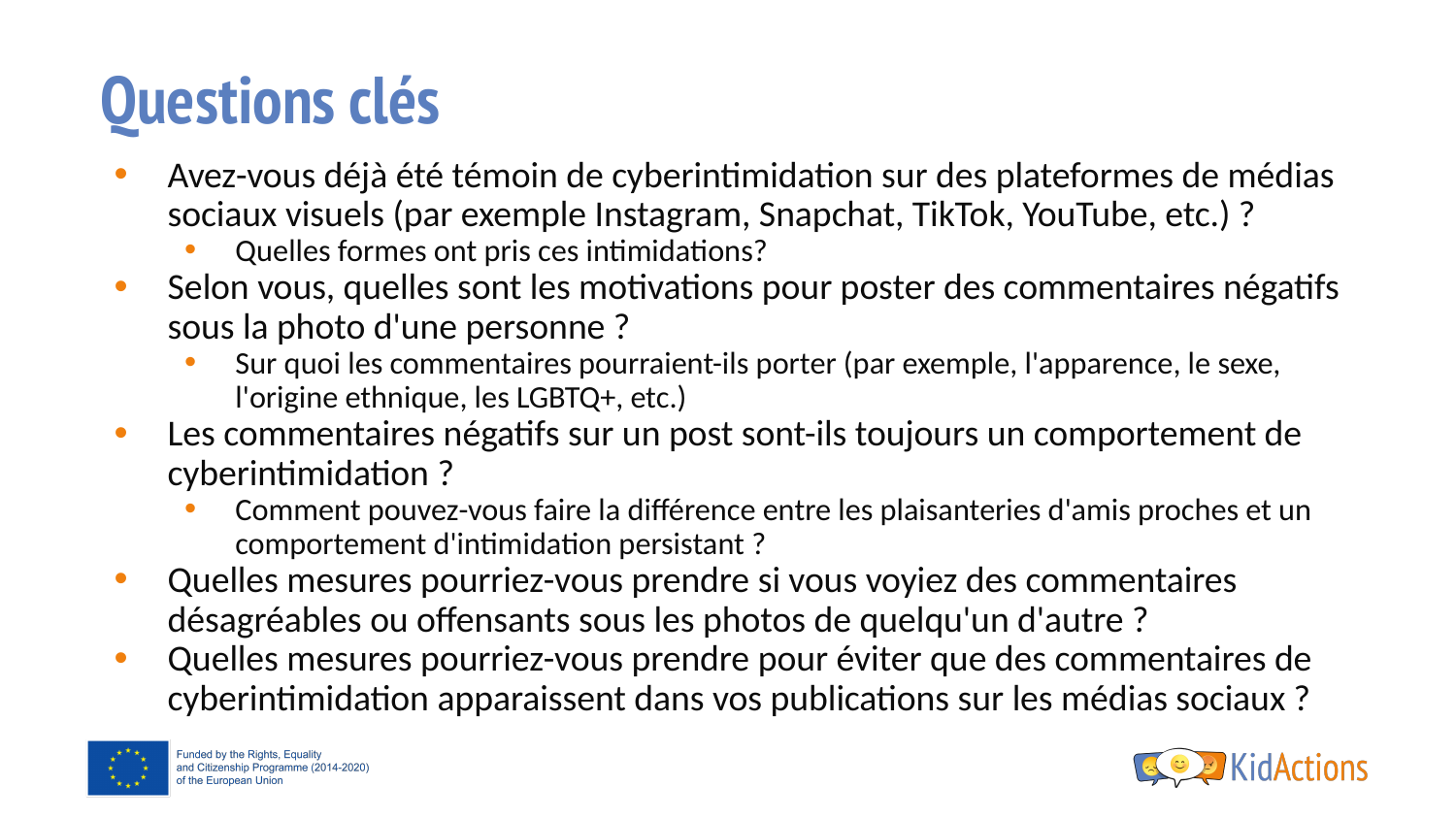

# Questions clés
Avez-vous déjà été témoin de cyberintimidation sur des plateformes de médias sociaux visuels (par exemple Instagram, Snapchat, TikTok, YouTube, etc.) ?
Quelles formes ont pris ces intimidations?
Selon vous, quelles sont les motivations pour poster des commentaires négatifs sous la photo d'une personne ?
Sur quoi les commentaires pourraient-ils porter (par exemple, l'apparence, le sexe, l'origine ethnique, les LGBTQ+, etc.)
Les commentaires négatifs sur un post sont-ils toujours un comportement de cyberintimidation ?
Comment pouvez-vous faire la différence entre les plaisanteries d'amis proches et un comportement d'intimidation persistant ?
Quelles mesures pourriez-vous prendre si vous voyiez des commentaires désagréables ou offensants sous les photos de quelqu'un d'autre ?
Quelles mesures pourriez-vous prendre pour éviter que des commentaires de cyberintimidation apparaissent dans vos publications sur les médias sociaux ?